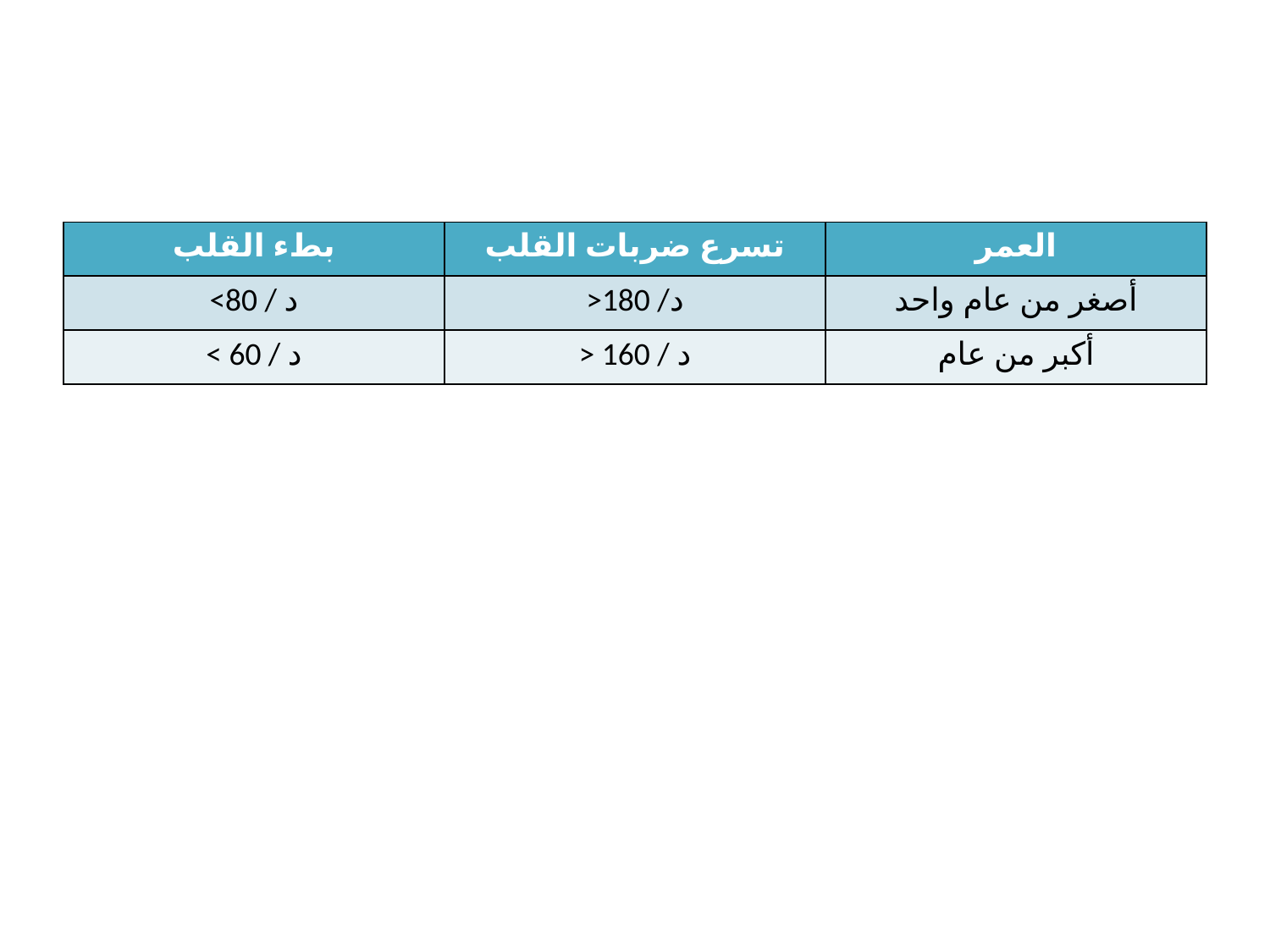

| بطء القلب | تسرع ضربات القلب | العمر |
| --- | --- | --- |
| <80 / د | >180 /د | أصغر من عام واحد |
| < 60 / د | > 160 / د | أكبر من عام |